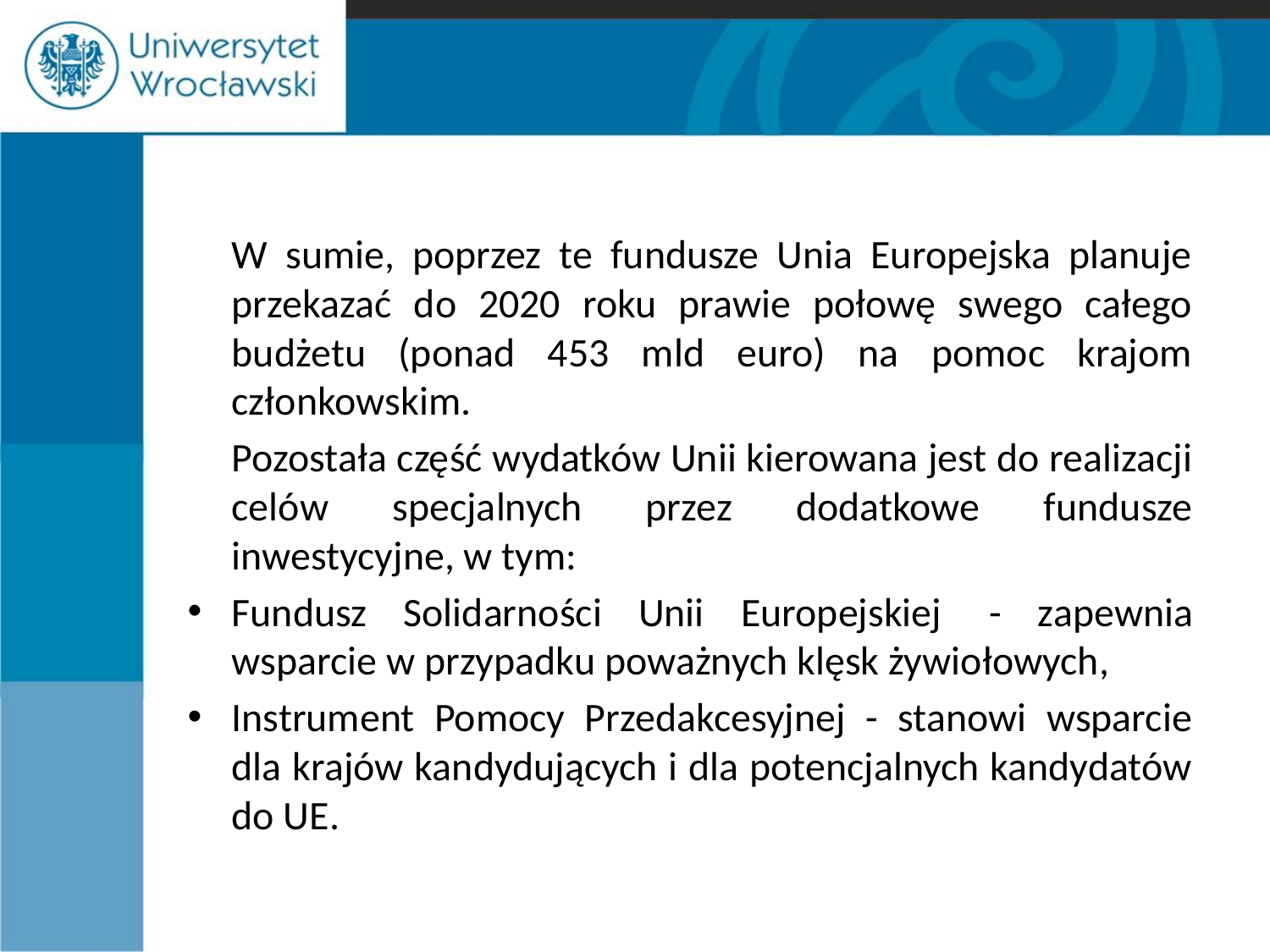

#
	W sumie, poprzez te fundusze Unia Europejska planuje przekazać do 2020 roku prawie połowę swego całego budżetu (ponad 453 mld euro) na pomoc krajom członkowskim.
	Pozostała część wydatków Unii kierowana jest do realizacji celów specjalnych przez dodatkowe fundusze inwestycyjne, w tym:
Fundusz Solidarności Unii Europejskiej  - zapewnia wsparcie w przypadku poważnych klęsk żywiołowych,
Instrument Pomocy Przedakcesyjnej - stanowi wsparcie dla krajów kandydujących i dla potencjalnych kandydatów do UE.